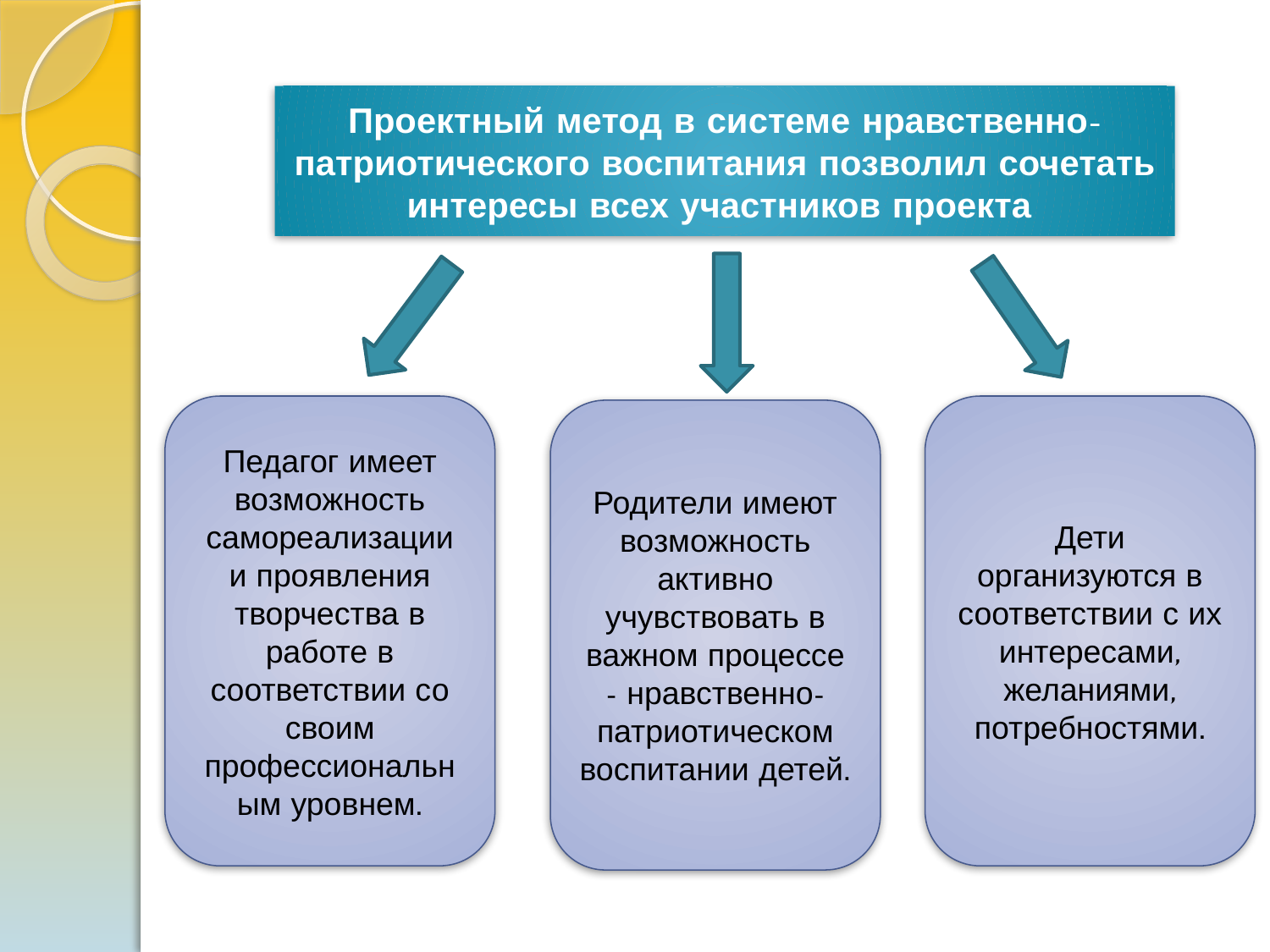

Проектный метод в системе нравственно-патриотического воспитания позволил сочетать интересы всех участников проекта

Педагог имеет возможность самореализации и проявления творчества в работе в соответствии со своим профессиональным уровнем.
Дети организуются в соответствии с их интересами, желаниями, потребностями.
Родители имеют возможность активно учувствовать в важном процессе - нравственно-патриотическом воспитании детей.